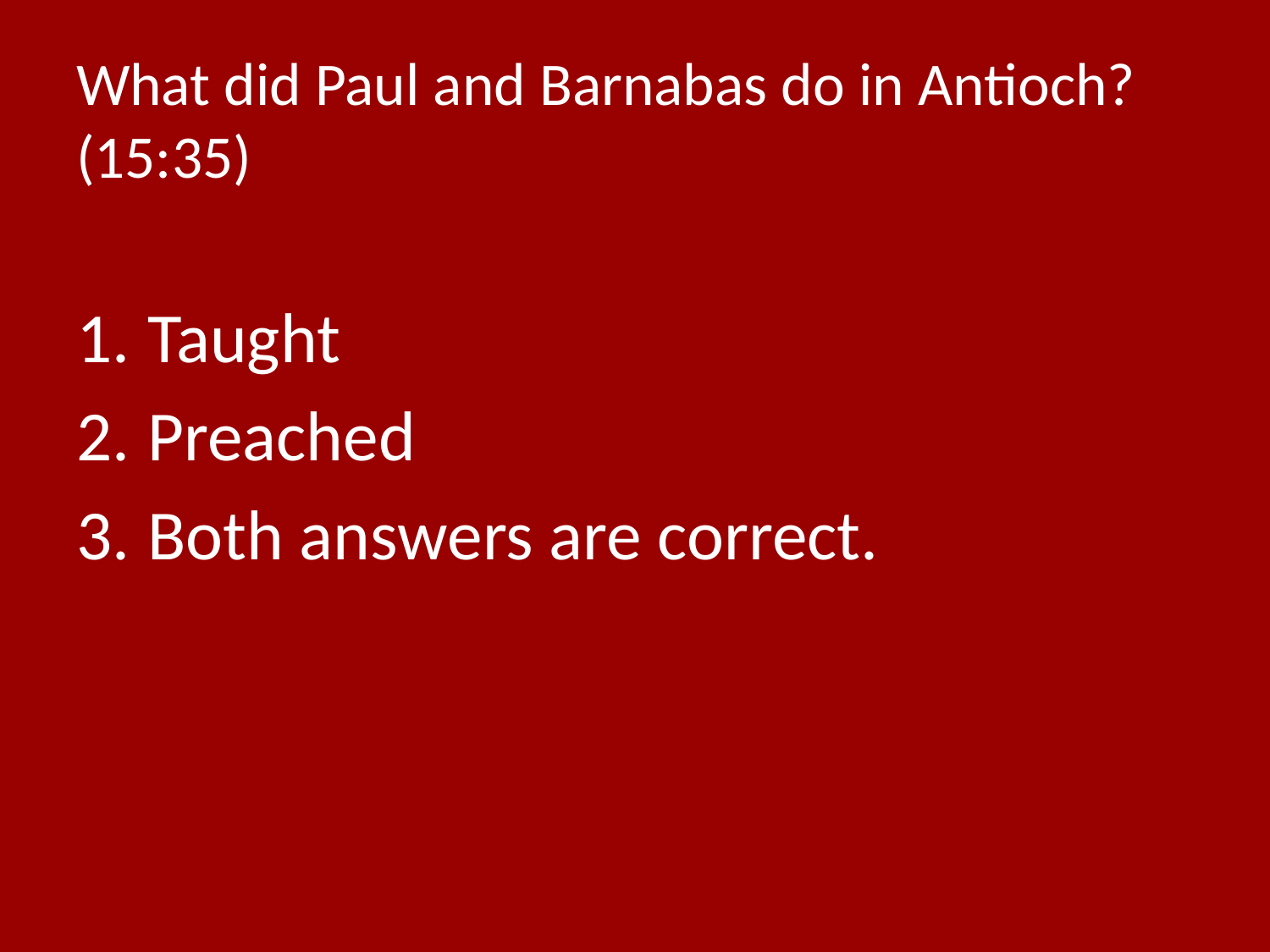

# What did Paul and Barnabas do in Antioch?  (15:35)
Taught
Preached
Both answers are correct.